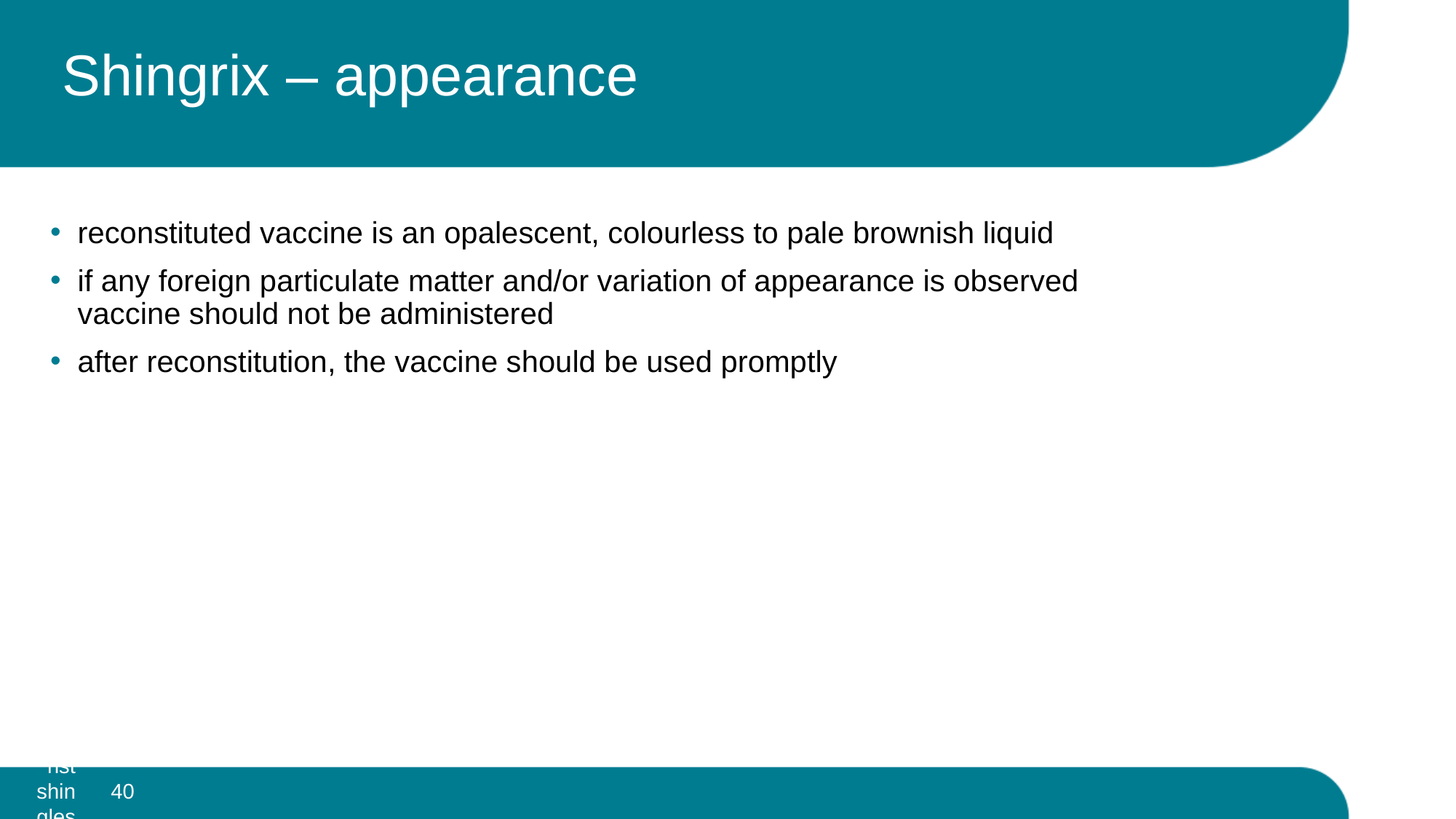

# Shingrix – appearance
reconstituted vaccine is an opalescent, colourless to pale brownish liquid
if any foreign particulate matter and/or variation of appearance is observed vaccine should not be administered
after reconstitution, the vaccine should be used promptly
40

Vaccination against shingles (Herpes Zoster)